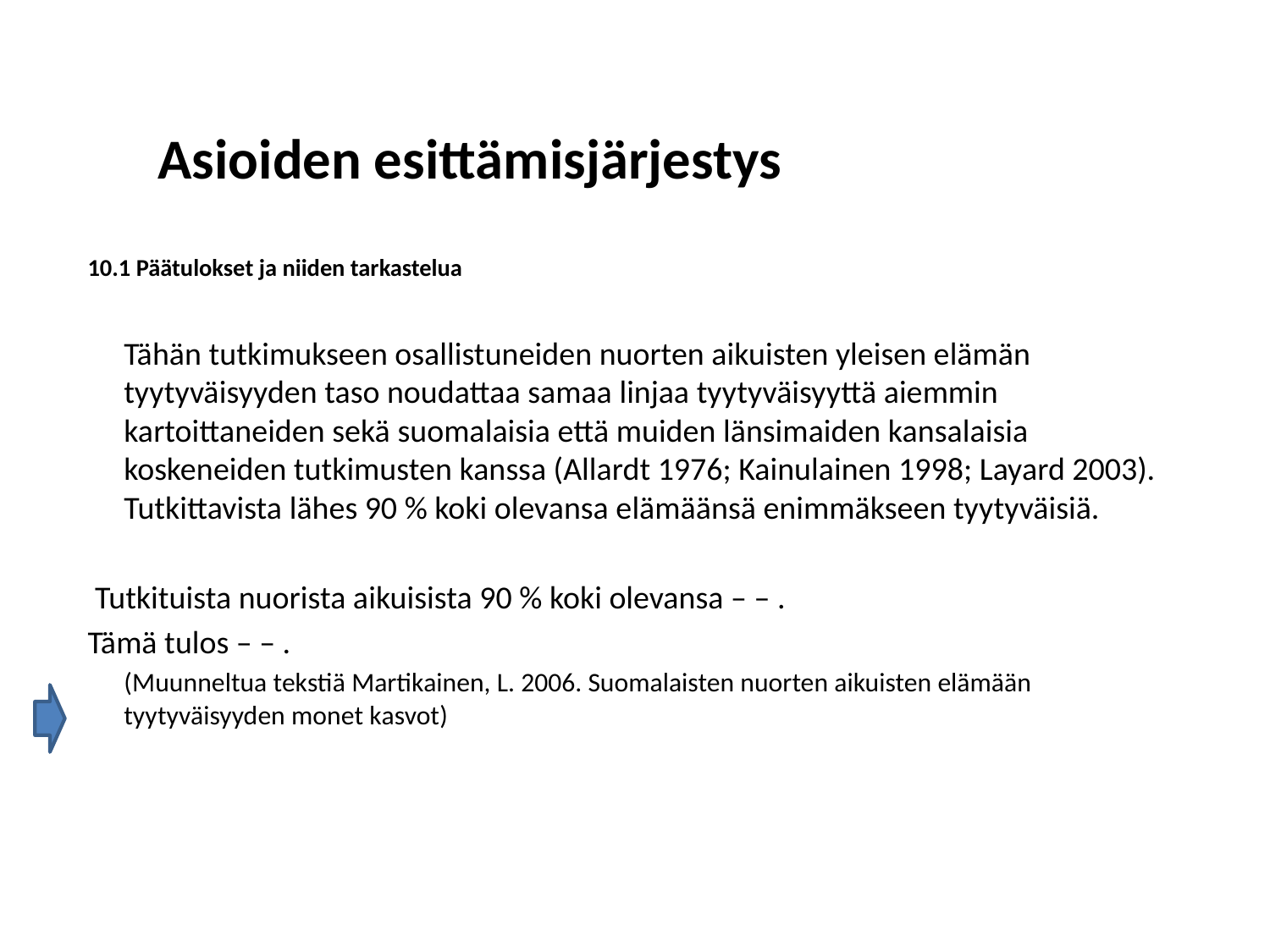

# Asioiden esittämisjärjestys
10.1 Päätulokset ja niiden tarkastelua

	Tähän tutkimukseen osallistuneiden nuorten aikuisten yleisen elämän tyytyväisyyden taso noudattaa samaa linjaa tyytyväisyyttä aiemmin kartoittaneiden sekä suomalaisia että muiden länsimaiden kansalaisia koskeneiden tutkimusten kanssa (Allardt 1976; Kainulainen 1998; Layard 2003). Tutkittavista lähes 90 % koki olevansa elämäänsä enimmäkseen tyytyväisiä.

 Tutkituista nuorista aikuisista 90 % koki olevansa – – .
Tämä tulos – – .
 	(Muunneltua tekstiä Martikainen, L. 2006. Suomalaisten nuorten aikuisten elämään tyytyväisyyden monet kasvot)